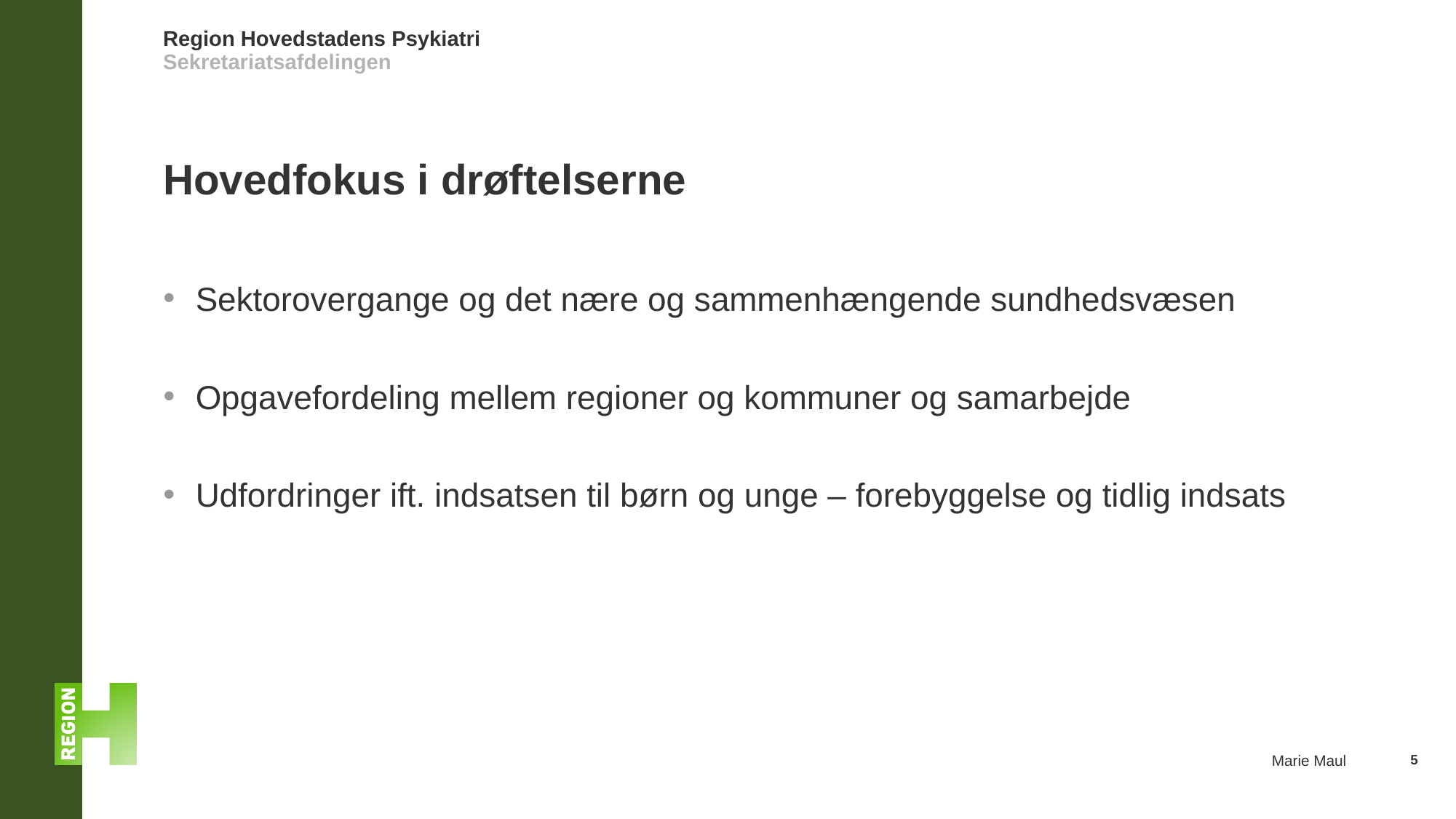

# Hovedfokus i drøftelserne
Sektorovergange og det nære og sammenhængende sundhedsvæsen
Opgavefordeling mellem regioner og kommuner og samarbejde
Udfordringer ift. indsatsen til børn og unge – forebyggelse og tidlig indsats

5